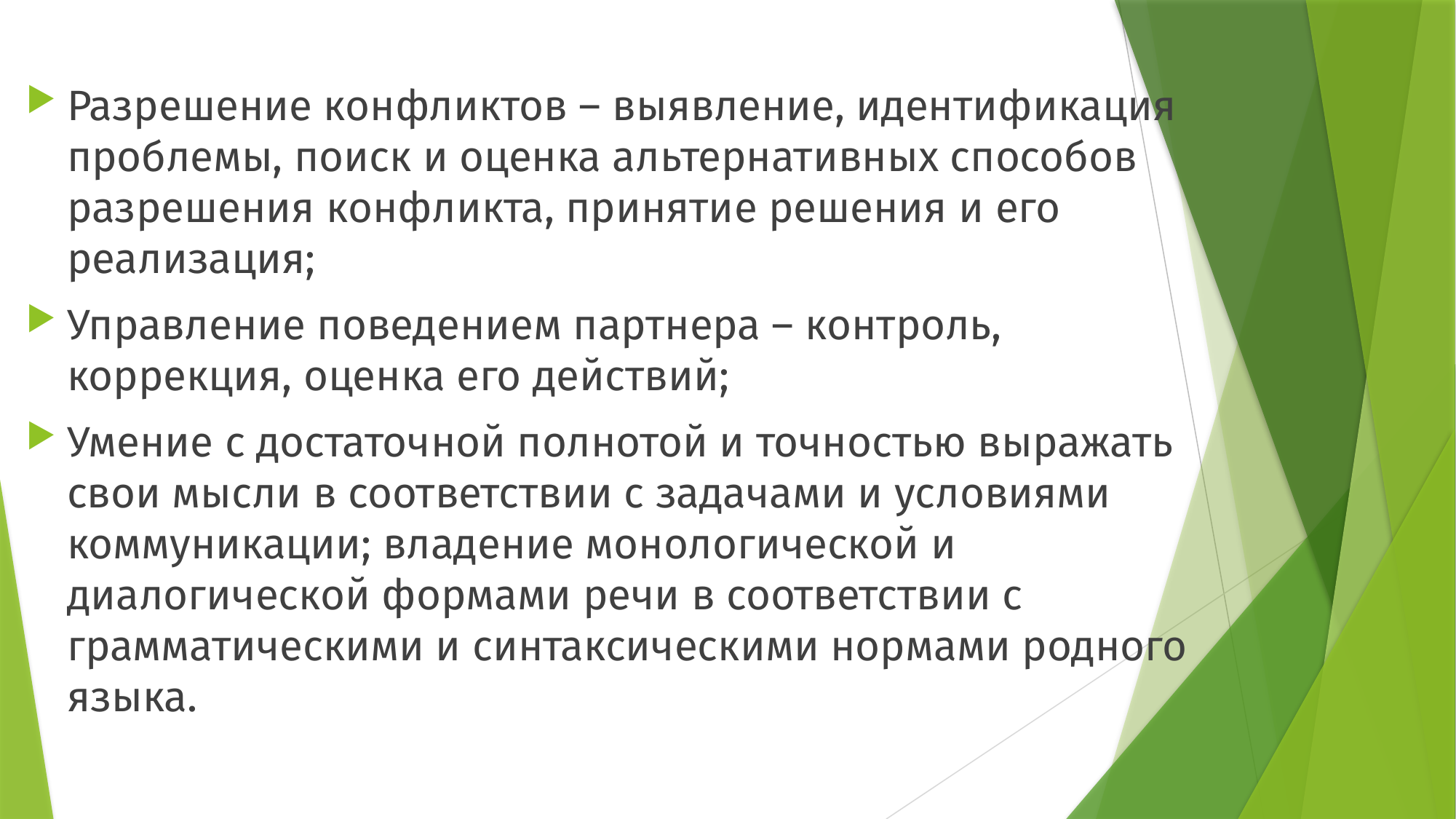

Разрешение конфликтов – выявление, идентификация проблемы, поиск и оценка альтернативных способов разрешения конфликта, принятие решения и его реализация;
Управление поведением партнера – контроль, коррекция, оценка его действий;
Умение с достаточной полнотой и точностью выражать свои мысли в соответствии с задачами и условиями коммуникации; владение монологической и диалогической формами речи в соответствии с грамматическими и синтаксическими нормами родного языка.

#